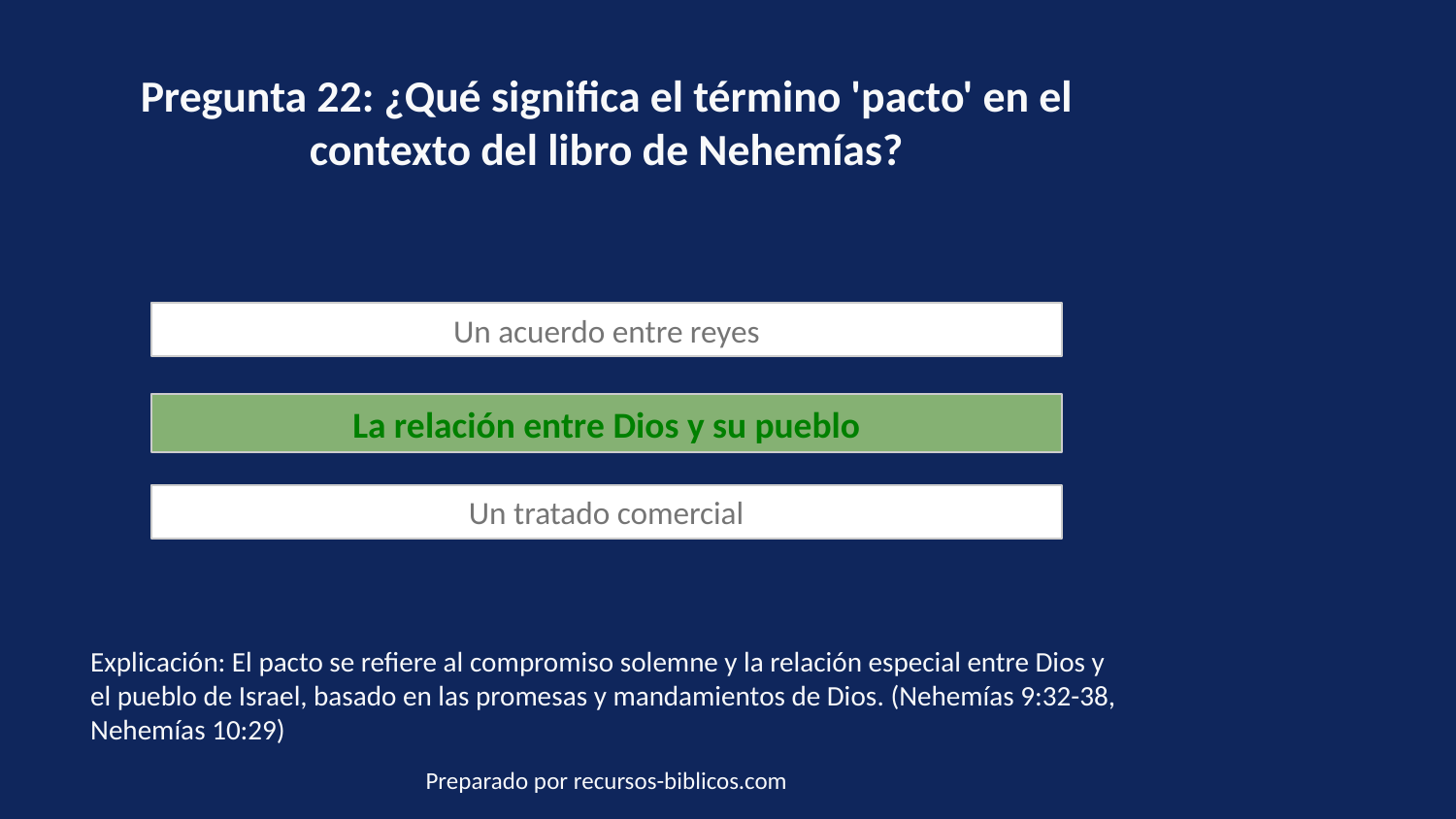

Pregunta 22: ¿Qué significa el término 'pacto' en el contexto del libro de Nehemías?
Un acuerdo entre reyes
La relación entre Dios y su pueblo
Un tratado comercial
Explicación: El pacto se refiere al compromiso solemne y la relación especial entre Dios y el pueblo de Israel, basado en las promesas y mandamientos de Dios. (Nehemías 9:32-38, Nehemías 10:29)
Preparado por recursos-biblicos.com